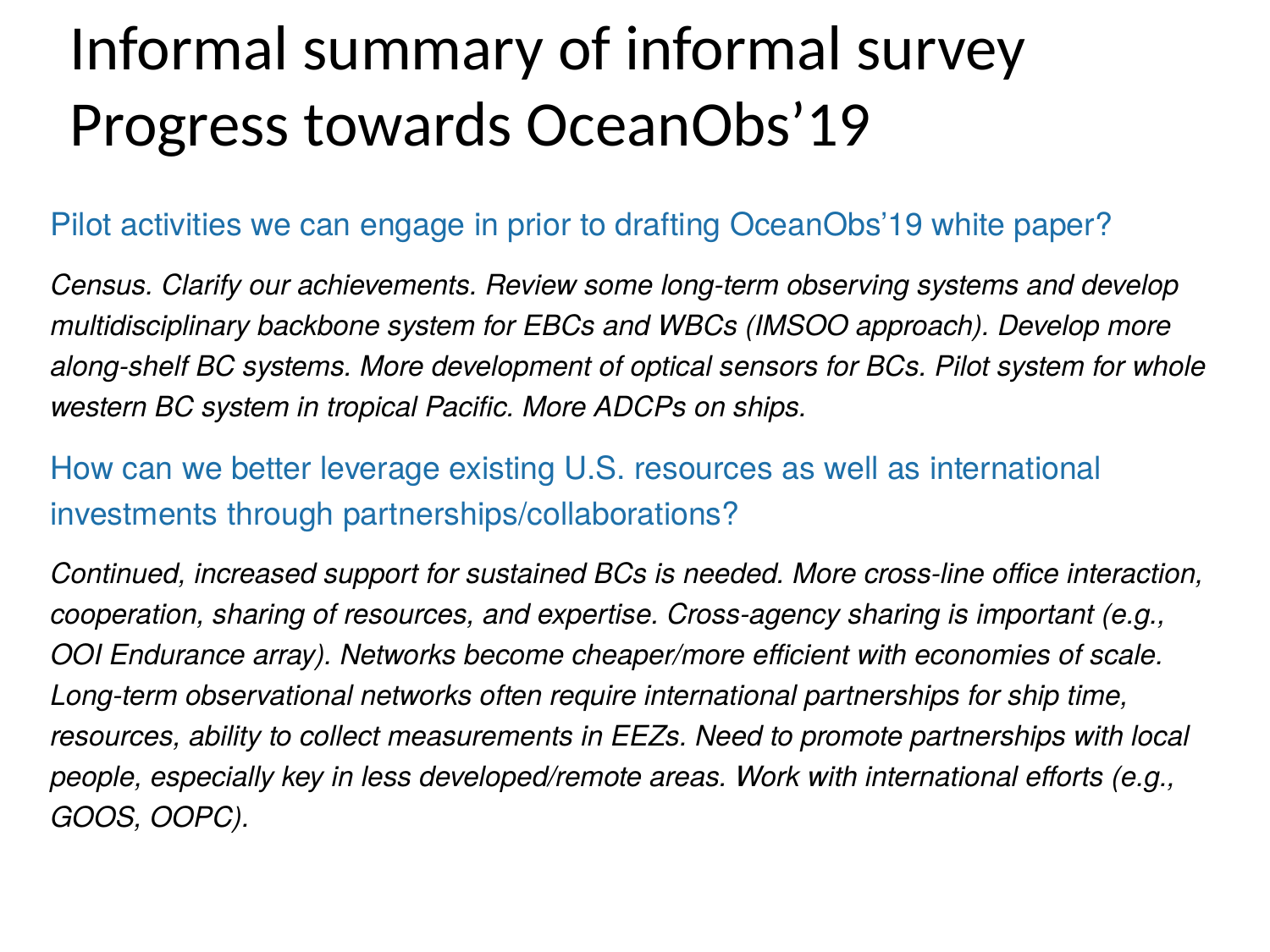

Informal summary of informal survey
Progress towards OceanObs’19
Pilot activities we can engage in prior to drafting OceanObs’19 white paper?
Census. Clarify our achievements. Review some long-term observing systems and develop multidisciplinary backbone system for EBCs and WBCs (IMSOO approach). Develop more along-shelf BC systems. More development of optical sensors for BCs. Pilot system for whole western BC system in tropical Pacific. More ADCPs on ships.
How can we better leverage existing U.S. resources as well as international investments through partnerships/collaborations?
Continued, increased support for sustained BCs is needed. More cross-line office interaction, cooperation, sharing of resources, and expertise. Cross-agency sharing is important (e.g., OOI Endurance array). Networks become cheaper/more efficient with economies of scale. Long-term observational networks often require international partnerships for ship time, resources, ability to collect measurements in EEZs. Need to promote partnerships with local people, especially key in less developed/remote areas. Work with international efforts (e.g., GOOS, OOPC).